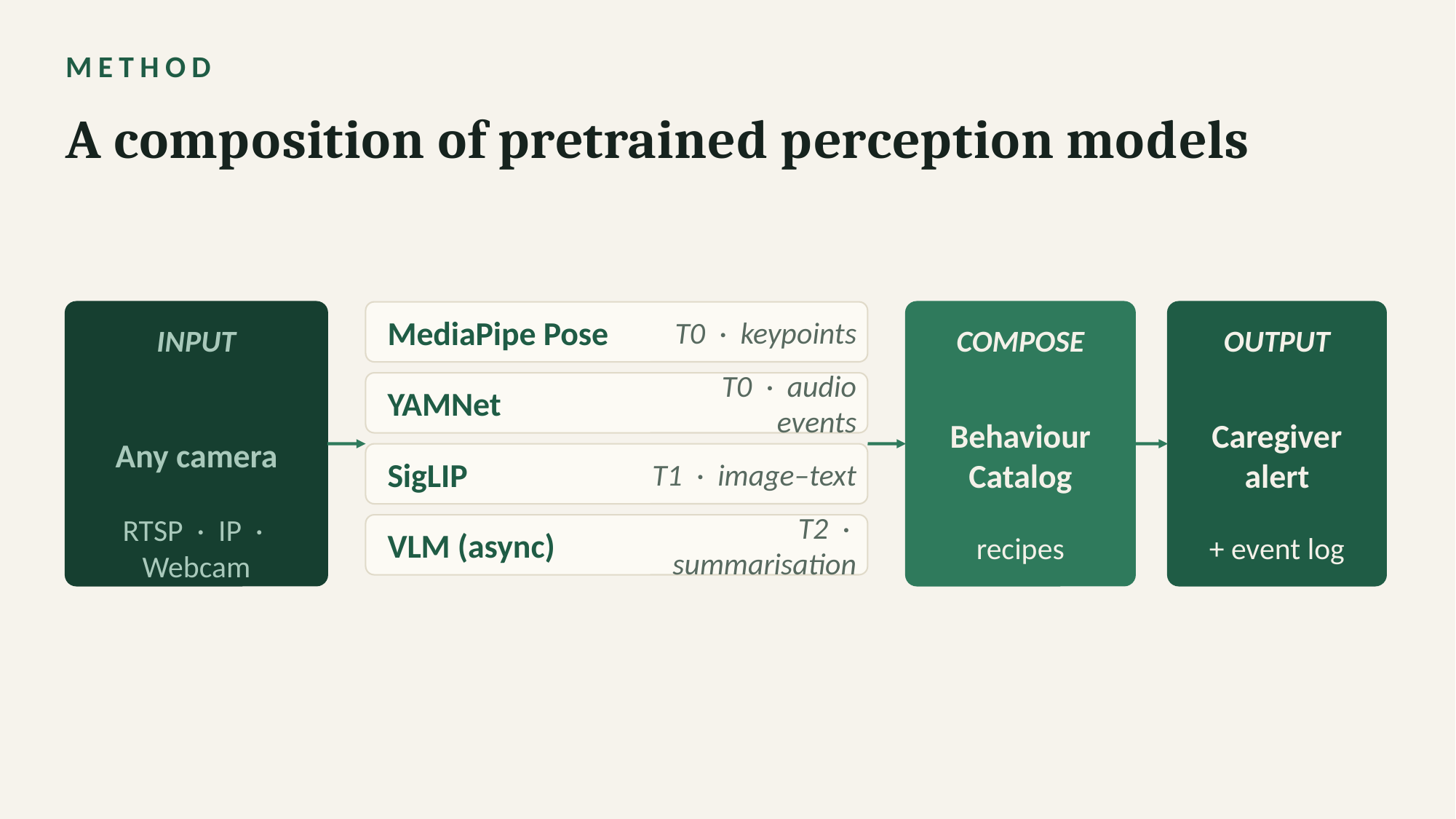

METHOD
A composition of pretrained perception models

MediaPipe Pose
T0  ·  keypoints

INPUT
COMPOSE
OUTPUT
Any camera
Behaviour
Catalog
Caregiver
alert

YAMNet
T0  ·  audio events

SigLIP
T1  ·  image–text

VLM (async)
T2  ·  summarisation
RTSP  ·  IP  ·  Webcam
recipes
+ event log